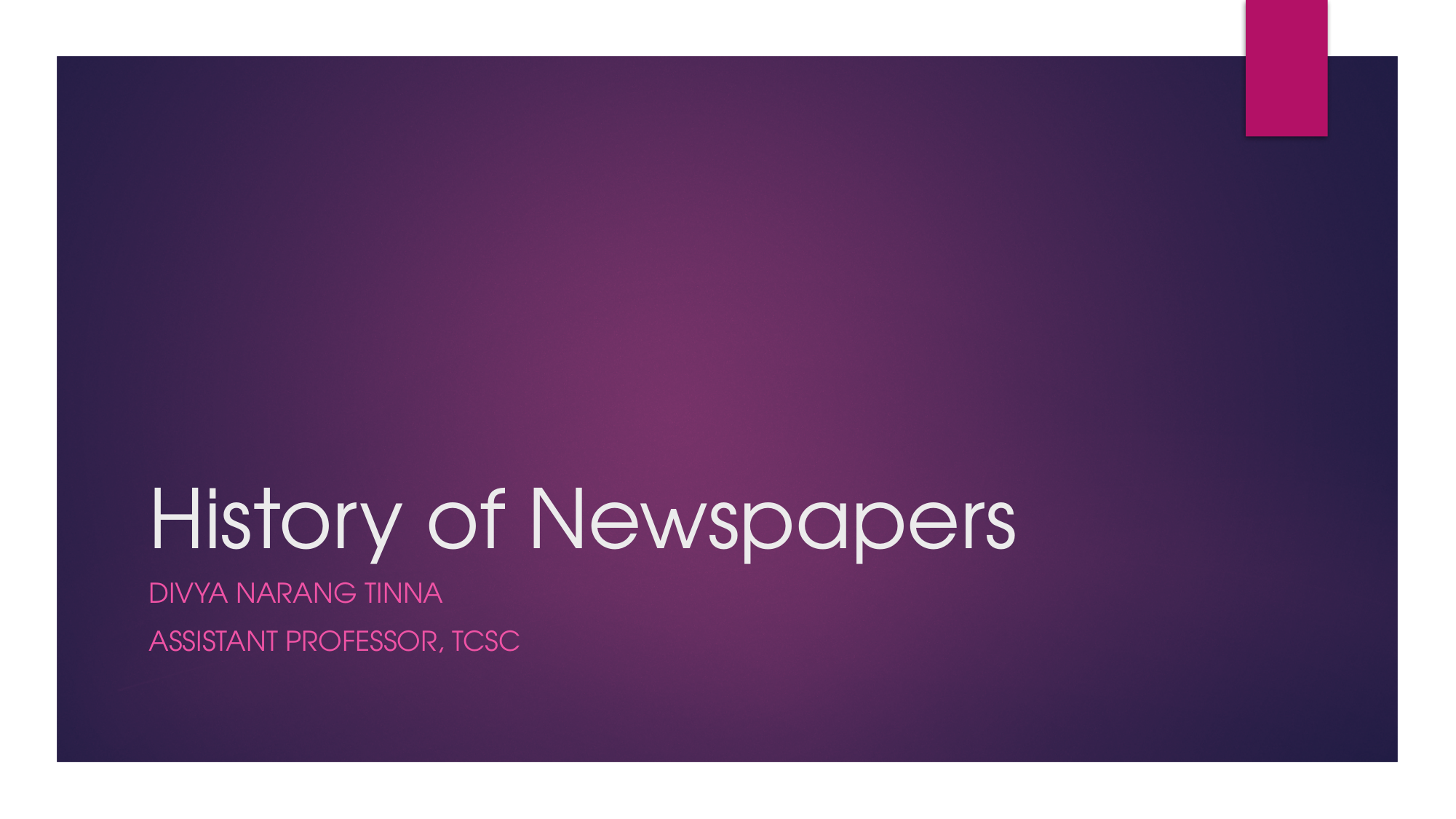

# History of Newspapers
Divya Narang Tinna
Assistant Professor, TCSC